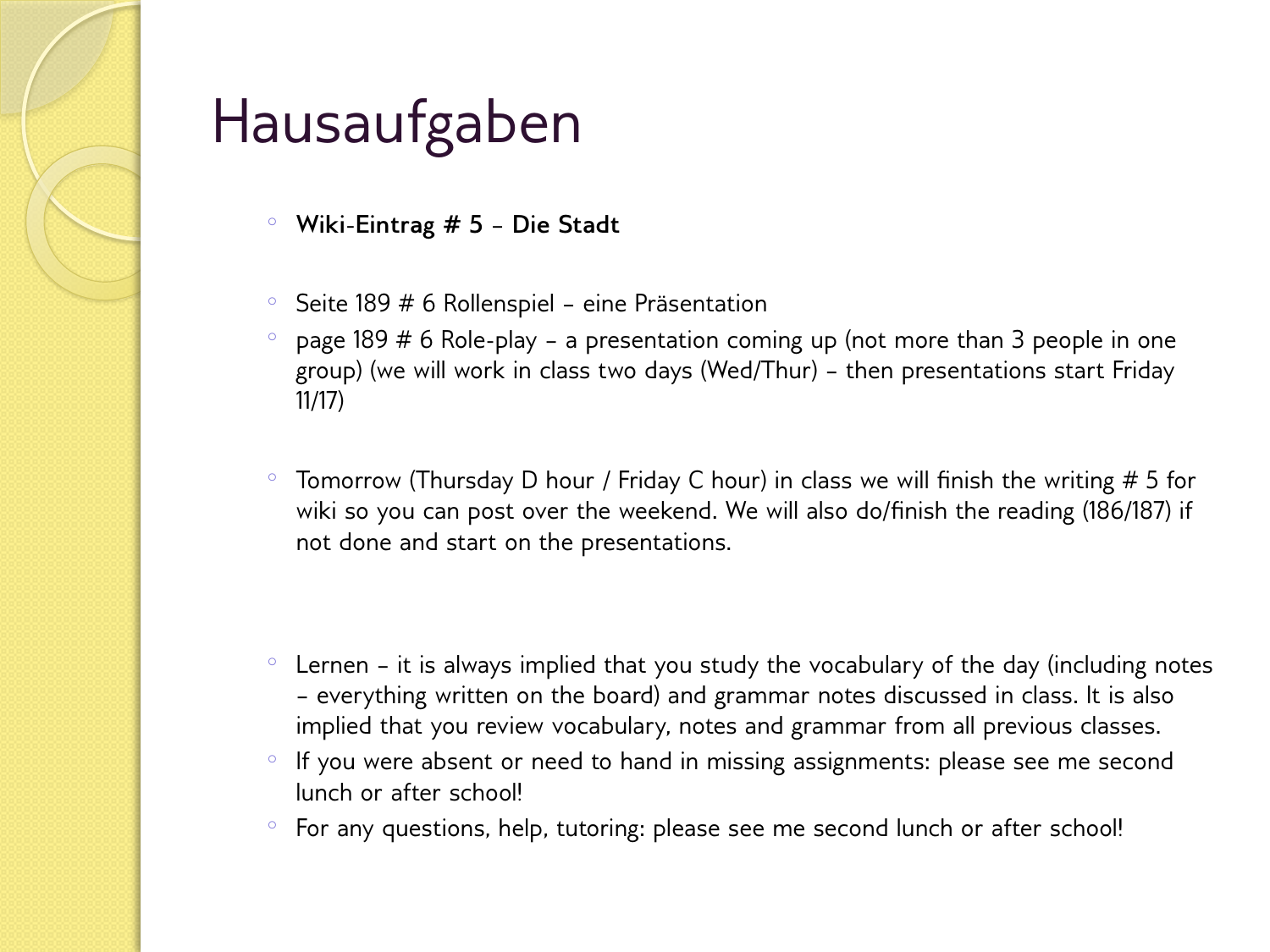

# Hausaufgaben
Wiki-Eintrag # 5 – Die Stadt

Seite 189 # 6 Rollenspiel – eine Präsentation
page 189 # 6 Role-play – a presentation coming up (not more than 3 people in one group) (we will work in class two days (Wed/Thur) – then presentations start Friday 11/17)

Tomorrow (Thursday D hour / Friday C hour) in class we will finish the writing # 5 for wiki so you can post over the weekend. We will also do/finish the reading (186/187) if not done and start on the presentations.

Lernen – it is always implied that you study the vocabulary of the day (including notes – everything written on the board) and grammar notes discussed in class. It is also implied that you review vocabulary, notes and grammar from all previous classes.
If you were absent or need to hand in missing assignments: please see me second lunch or after school!
For any questions, help, tutoring: please see me second lunch or after school!